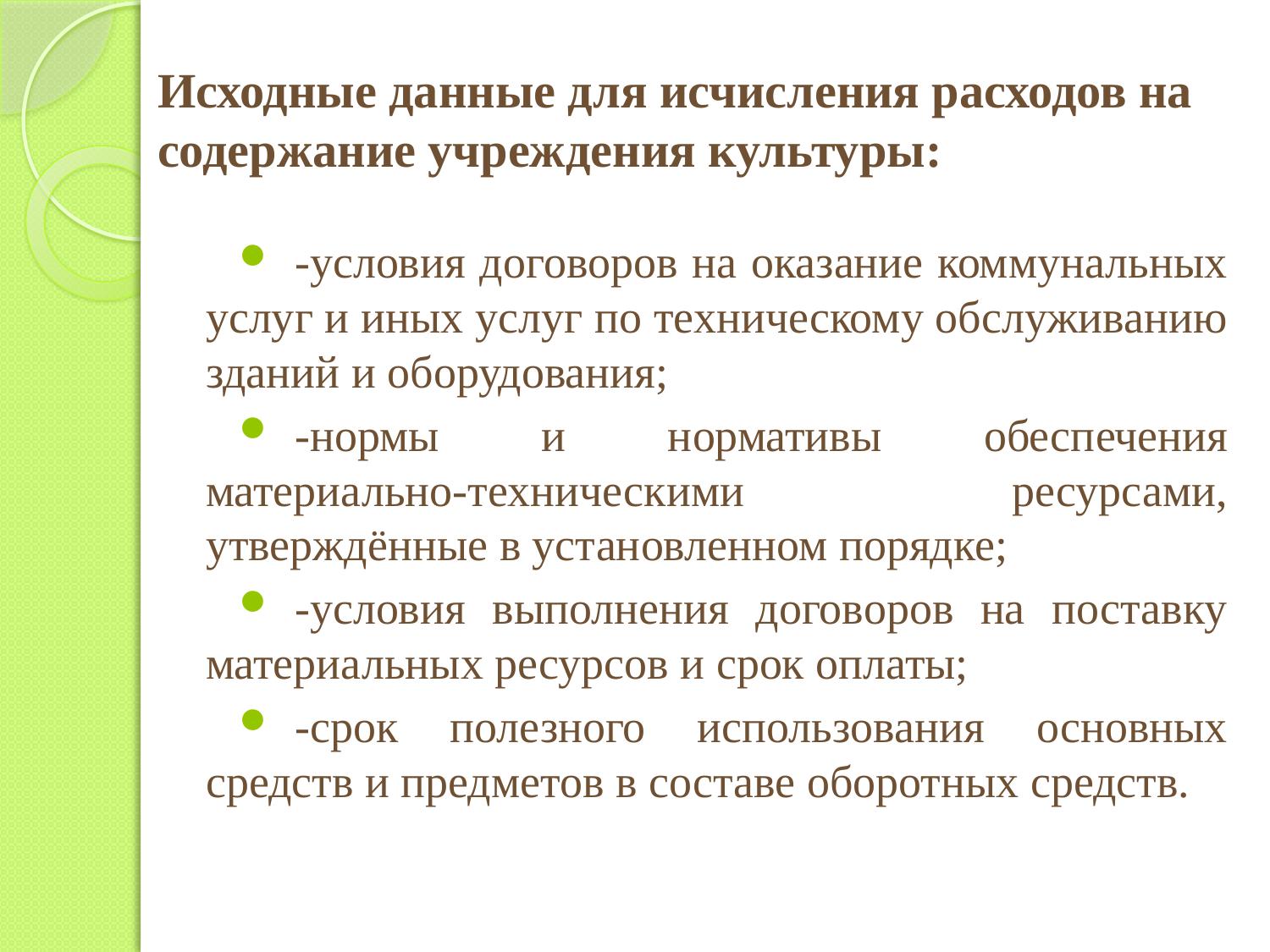

# Исходные данные для исчисления расходов на содержание учреждения культуры:
-условия договоров на оказание коммунальных услуг и иных услуг по техническому обслуживанию зданий и оборудования;
-нормы и нормативы обеспечения материально-техническими ресурсами, утверждённые в установленном порядке;
-условия выполнения договоров на поставку материальных ресурсов и срок оплаты;
-срок полезного использования основных средств и предметов в составе оборотных средств.